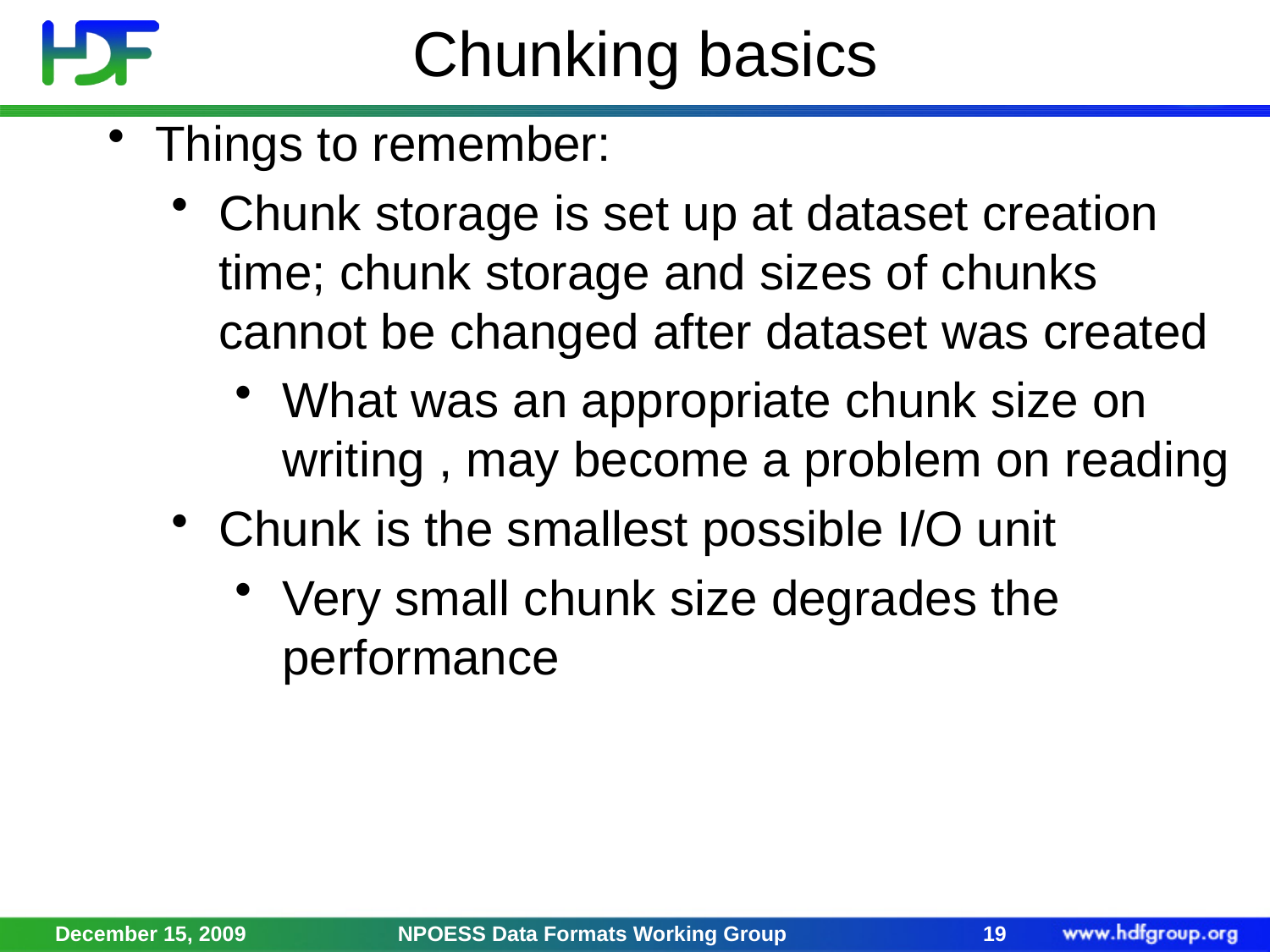

# Chunking basics
Things to remember:
Chunk storage is set up at dataset creation time; chunk storage and sizes of chunks cannot be changed after dataset was created
What was an appropriate chunk size on writing , may become a problem on reading
Chunk is the smallest possible I/O unit
Very small chunk size degrades the performance

December 15, 2009
NPOESS Data Formats Working Group
19